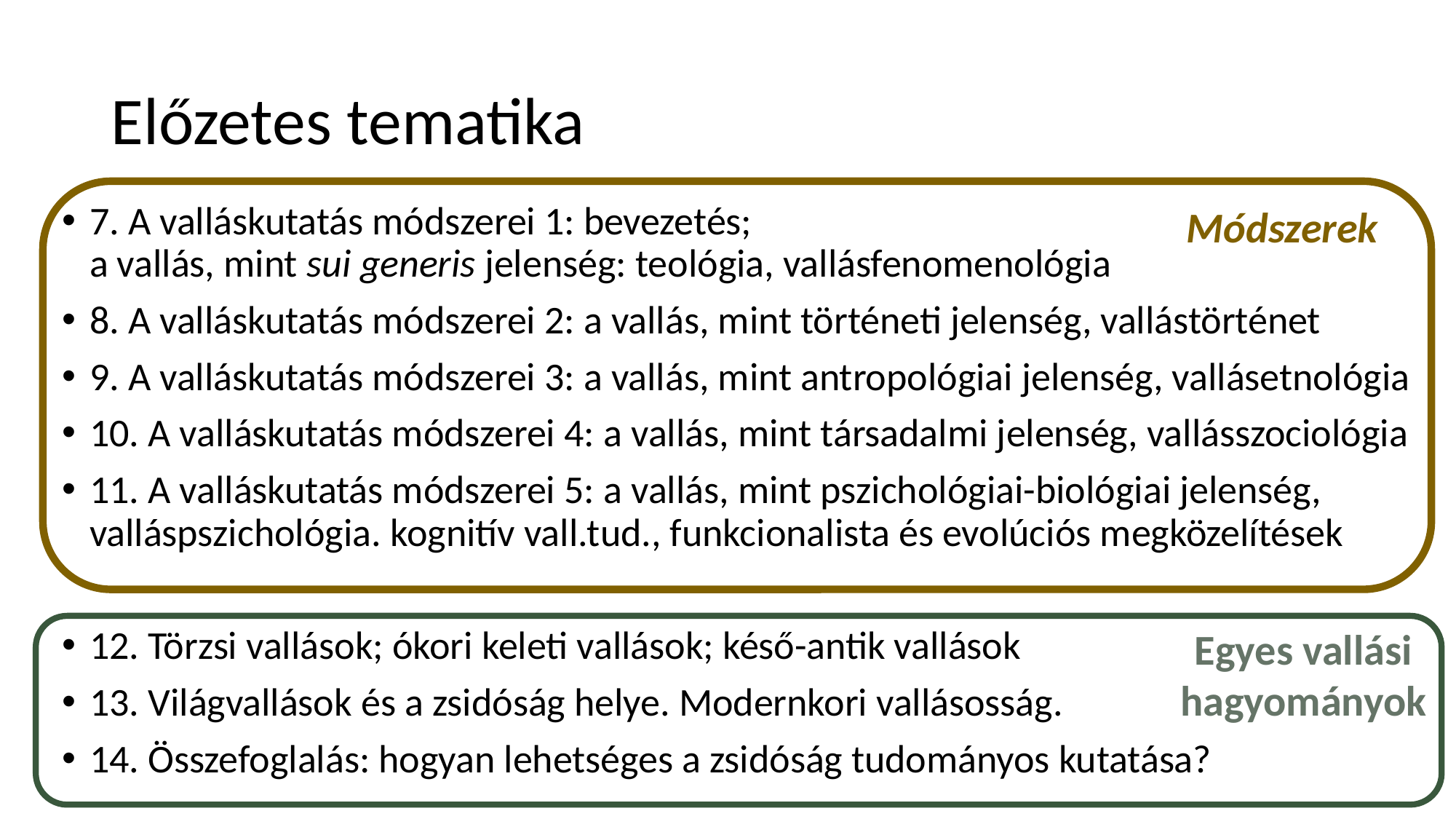

# Előzetes tematika

7. A valláskutatás módszerei 1: bevezetés;
a vallás, mint sui generis jelenség: teológia, vallásfenomenológia
8. A valláskutatás módszerei 2: a vallás, mint történeti jelenség, vallástörténet
9. A valláskutatás módszerei 3: a vallás, mint antropológiai jelenség, vallásetnológia
10. A valláskutatás módszerei 4: a vallás, mint társadalmi jelenség, vallásszociológia
11. A valláskutatás módszerei 5: a vallás, mint pszichológiai-biológiai jelenség, valláspszichológia. kognitív vall.tud., funkcionalista és evolúciós megközelítések

12. Törzsi vallások; ókori keleti vallások; késő-antik vallások
13. Világvallások és a zsidóság helye. Modernkori vallásosság.
14. Összefoglalás: hogyan lehetséges a zsidóság tudományos kutatása?
Módszerek

Egyes vallási hagyományok